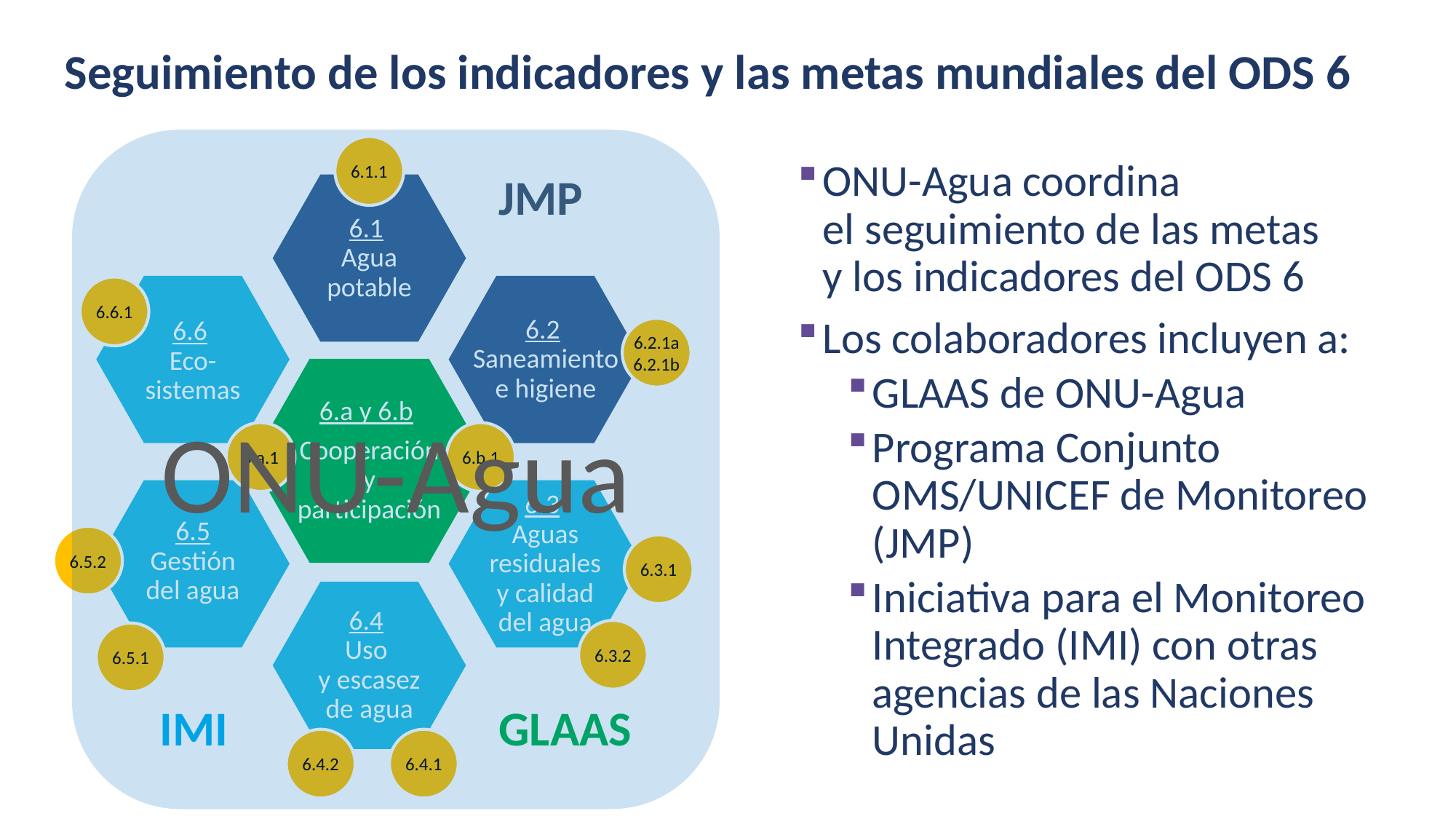

Seguimiento de los indicadores y las metas mundiales del ODS 6
ONU-Agua
6.1.1
6.6.1
6.2.1a
6.2.1b
6.a.1
6.b.1
6.5.2
6.3.1
6.3.2
6.5.1
6.4.2
6.4.1
ONU-Agua coordina
el seguimiento de las metas
y los indicadores del ODS 6
Los colaboradores incluyen a:
GLAAS de ONU-Agua
Programa Conjunto OMS/UNICEF de Monitoreo (JMP)
Iniciativa para el Monitoreo Integrado (IMI) con otras agencias de las Naciones Unidas
JMP

6.1
Agua potable

6.6
Eco-sistemas

6.2
Saneamiento e higiene

6.a y 6.b
Cooperación y participación

6.5
Gestión del agua

6.3
Aguas residuales y calidad del agua

6.4
Uso
y escasez de agua
IMI
GLAAS